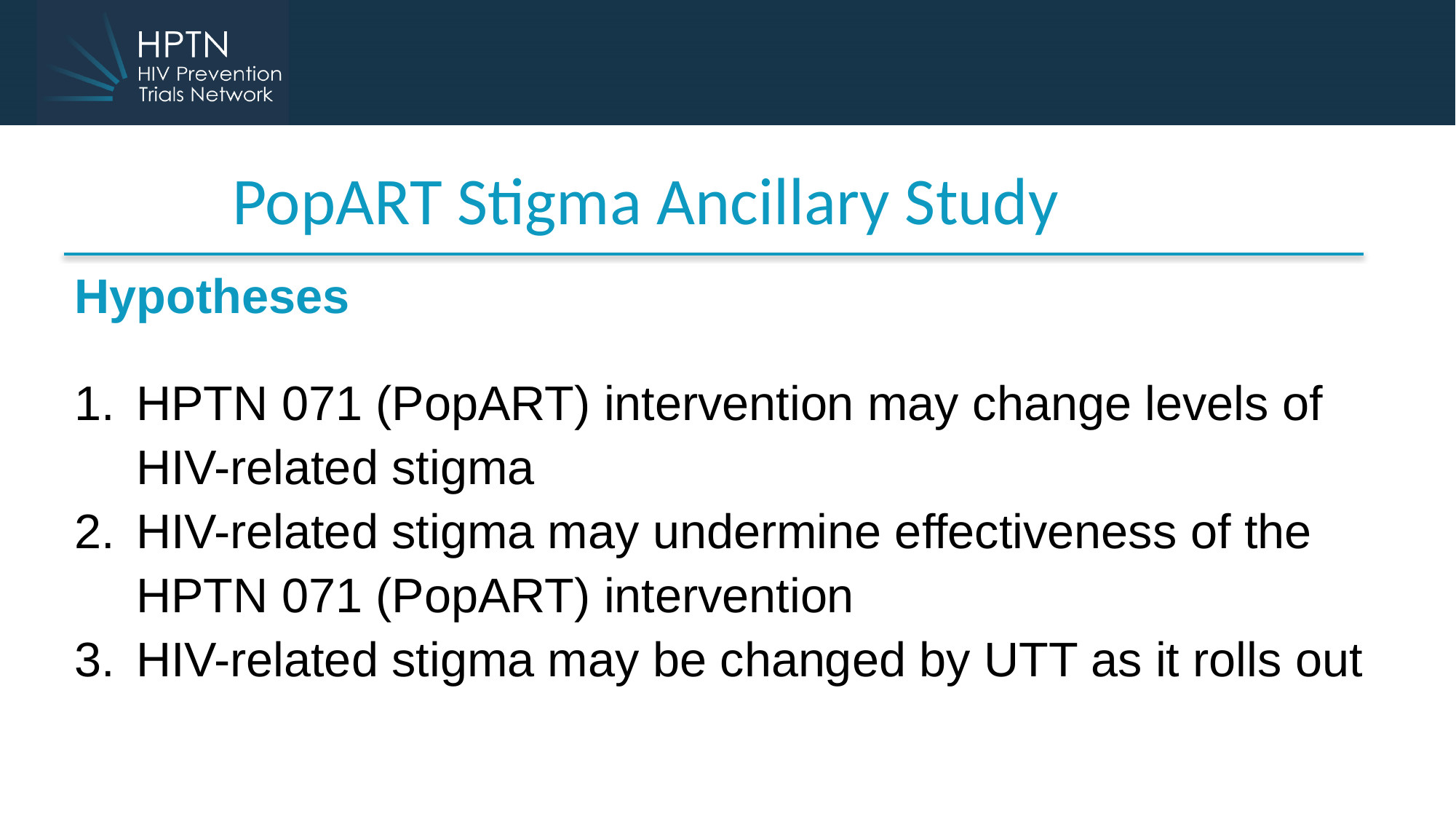

# PopART Stigma Ancillary Study
Hypotheses

HPTN 071 (PopART) intervention may change levels of HIV-related stigma
HIV-related stigma may undermine effectiveness of the HPTN 071 (PopART) intervention
HIV-related stigma may be changed by UTT as it rolls out